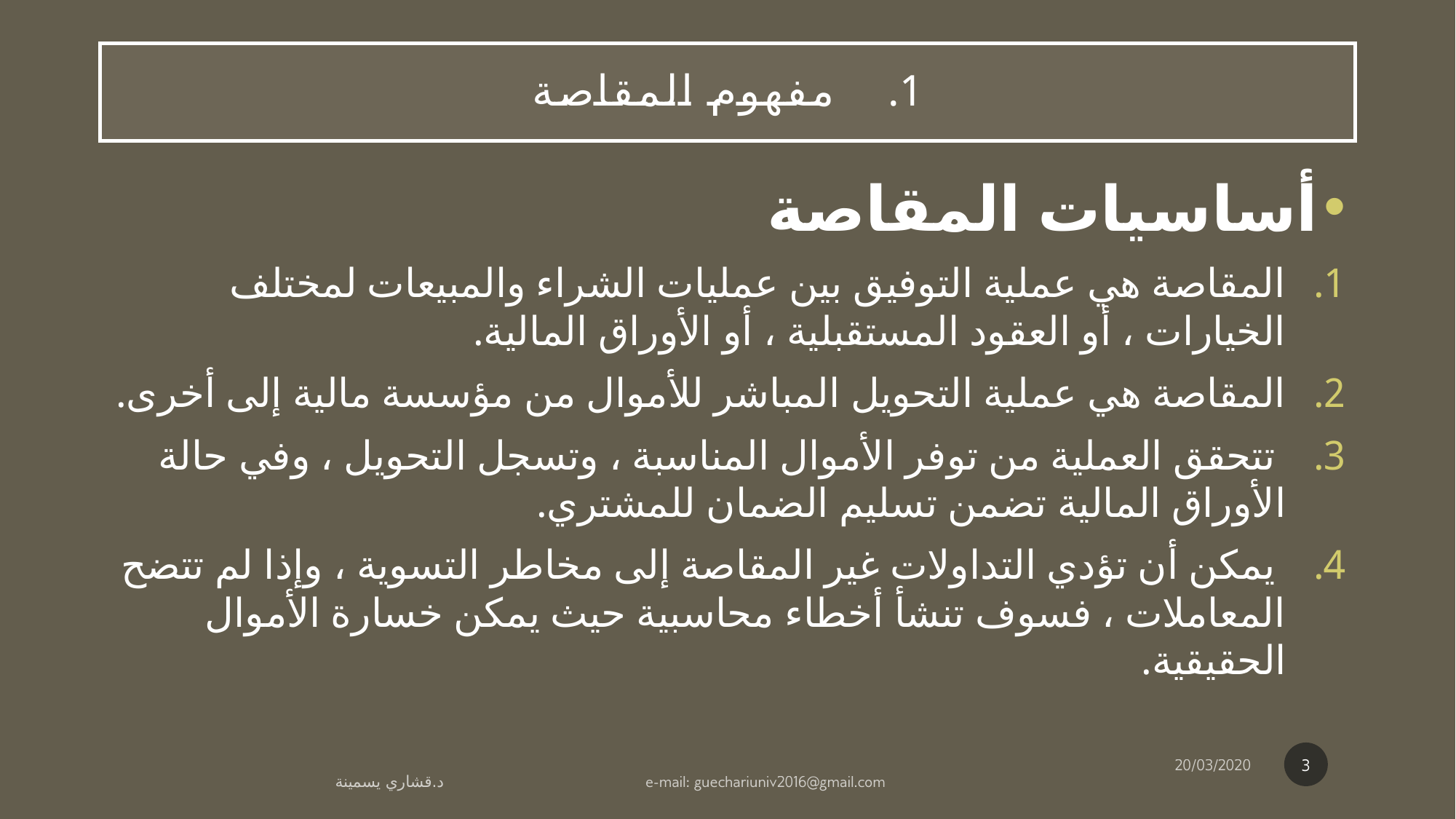

# مفهوم المقاصة
أساسيات المقاصة
المقاصة هي عملية التوفيق بين عمليات الشراء والمبيعات لمختلف الخيارات ، أو العقود المستقبلية ، أو الأوراق المالية.
المقاصة هي عملية التحويل المباشر للأموال من مؤسسة مالية إلى أخرى.
 تتحقق العملية من توفر الأموال المناسبة ، وتسجل التحويل ، وفي حالة الأوراق المالية تضمن تسليم الضمان للمشتري.
 يمكن أن تؤدي التداولات غير المقاصة إلى مخاطر التسوية ، وإذا لم تتضح المعاملات ، فسوف تنشأ أخطاء محاسبية حيث يمكن خسارة الأموال الحقيقية.

3
20/03/2020
د.قشاري يسمينة                                         e-mail: guechariuniv2016@gmail.com